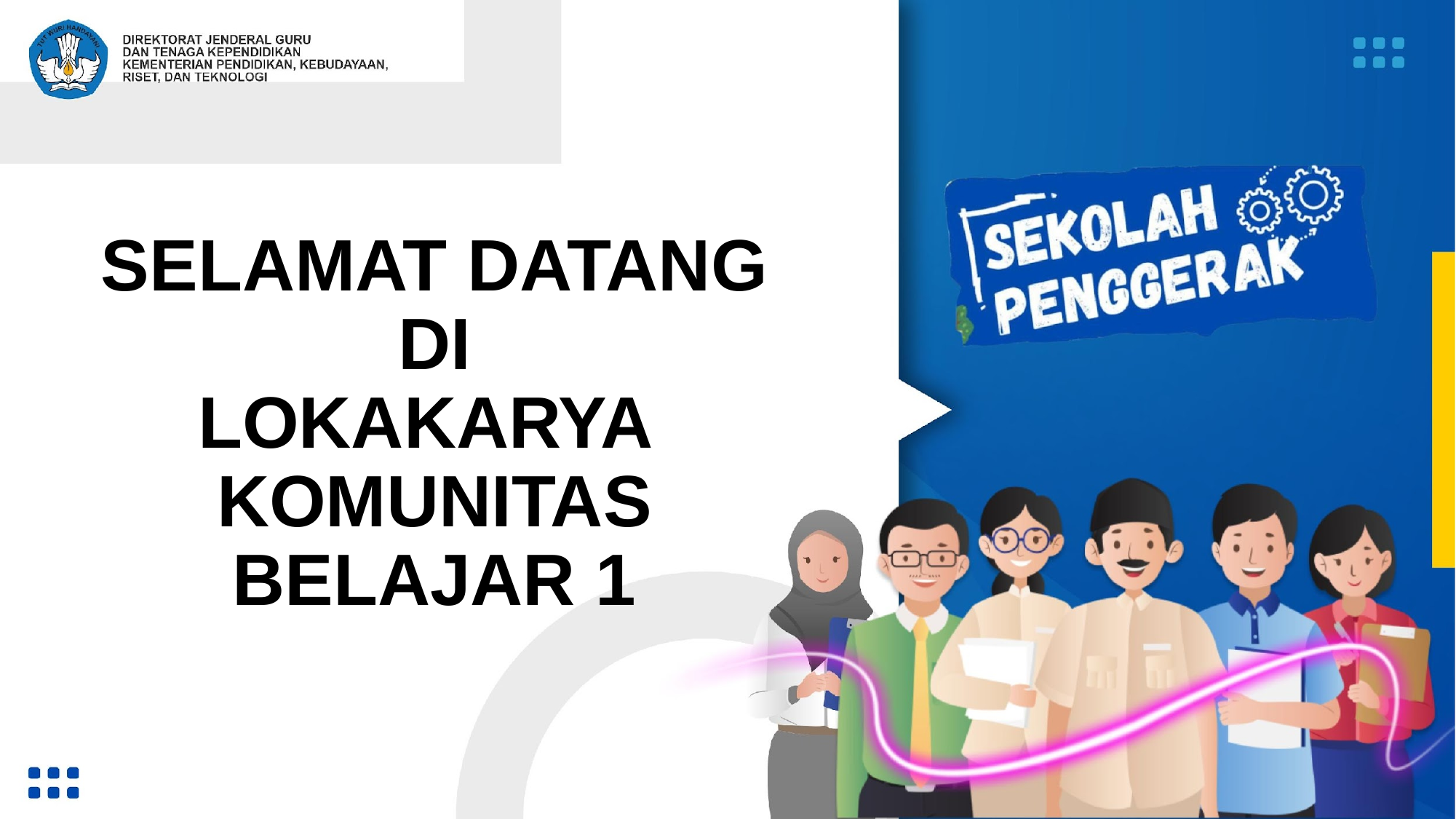

# SELAMAT DATANG DI LOKAKARYA KOMUNITAS BELAJAR 1